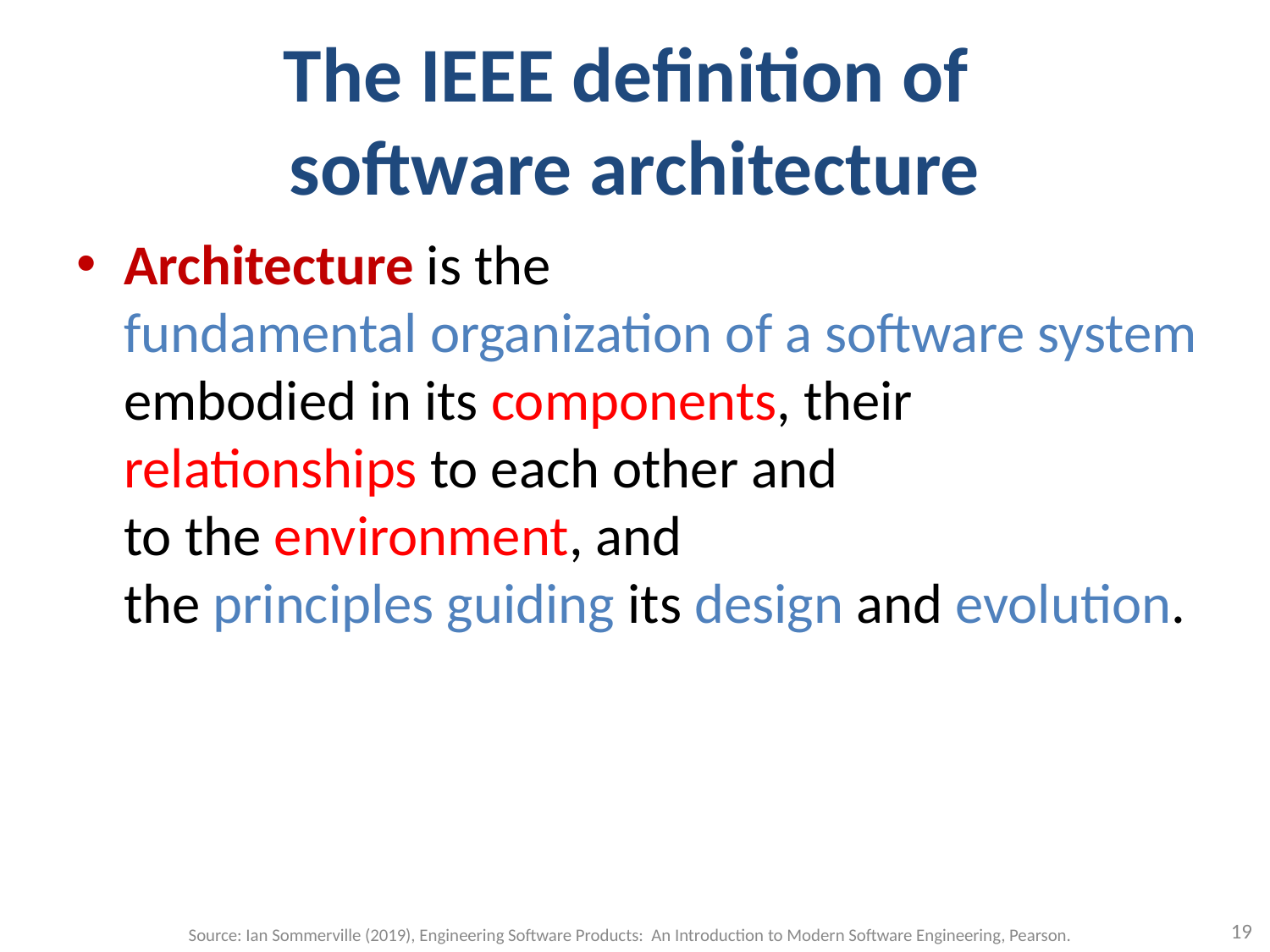

# The IEEE definition of software architecture
Architecture is the
fundamental organization of a software system
embodied in its components, their relationships to each other and
to the environment, and
the principles guiding its design and evolution.

19
Source: Ian Sommerville (2019), Engineering Software Products:  An Introduction to Modern Software Engineering, Pearson.